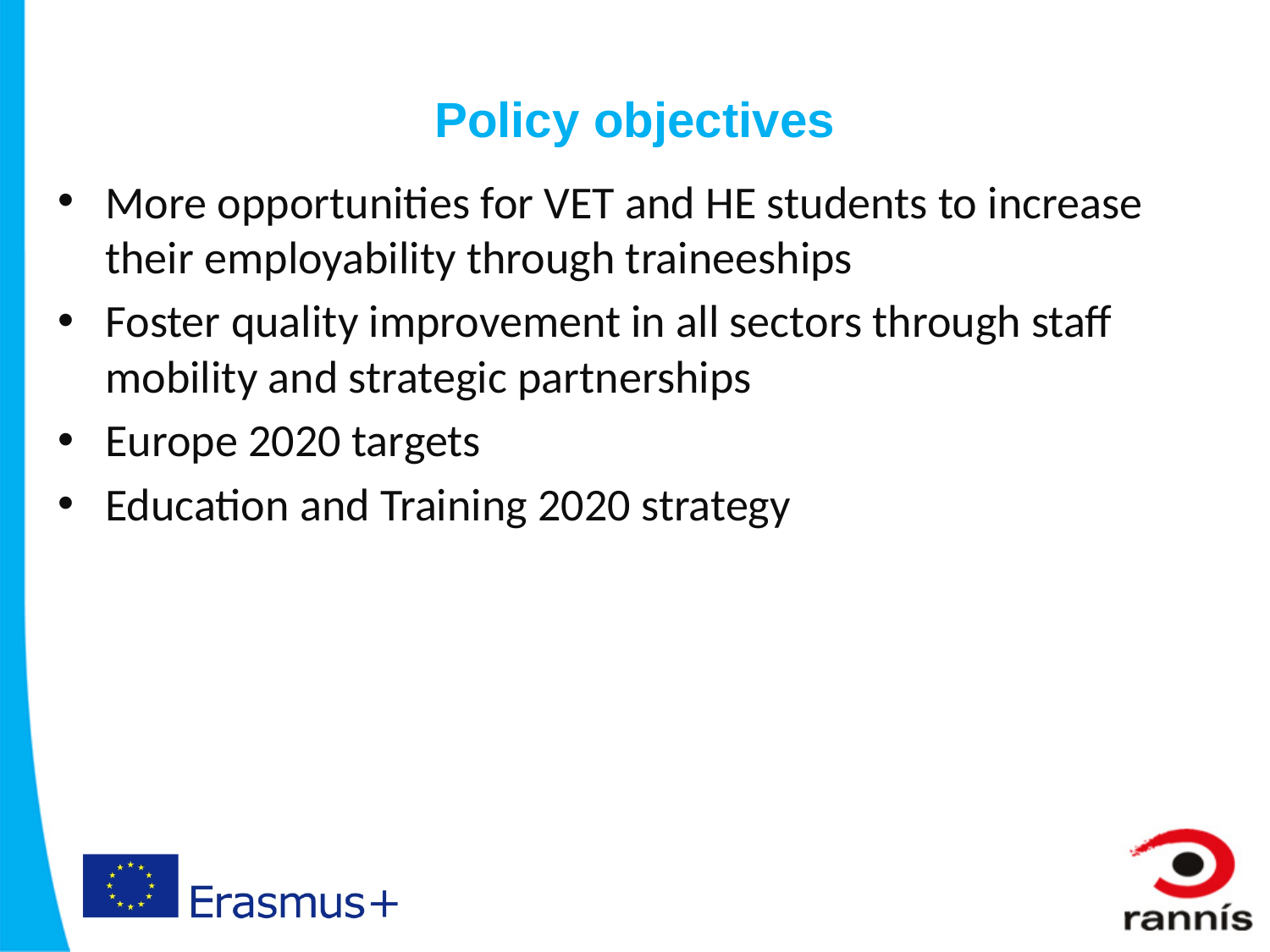

# Policy objectives
More opportunities for VET and HE students to increase their employability through traineeships
Foster quality improvement in all sectors through staff mobility and strategic partnerships
Europe 2020 targets
Education and Training 2020 strategy